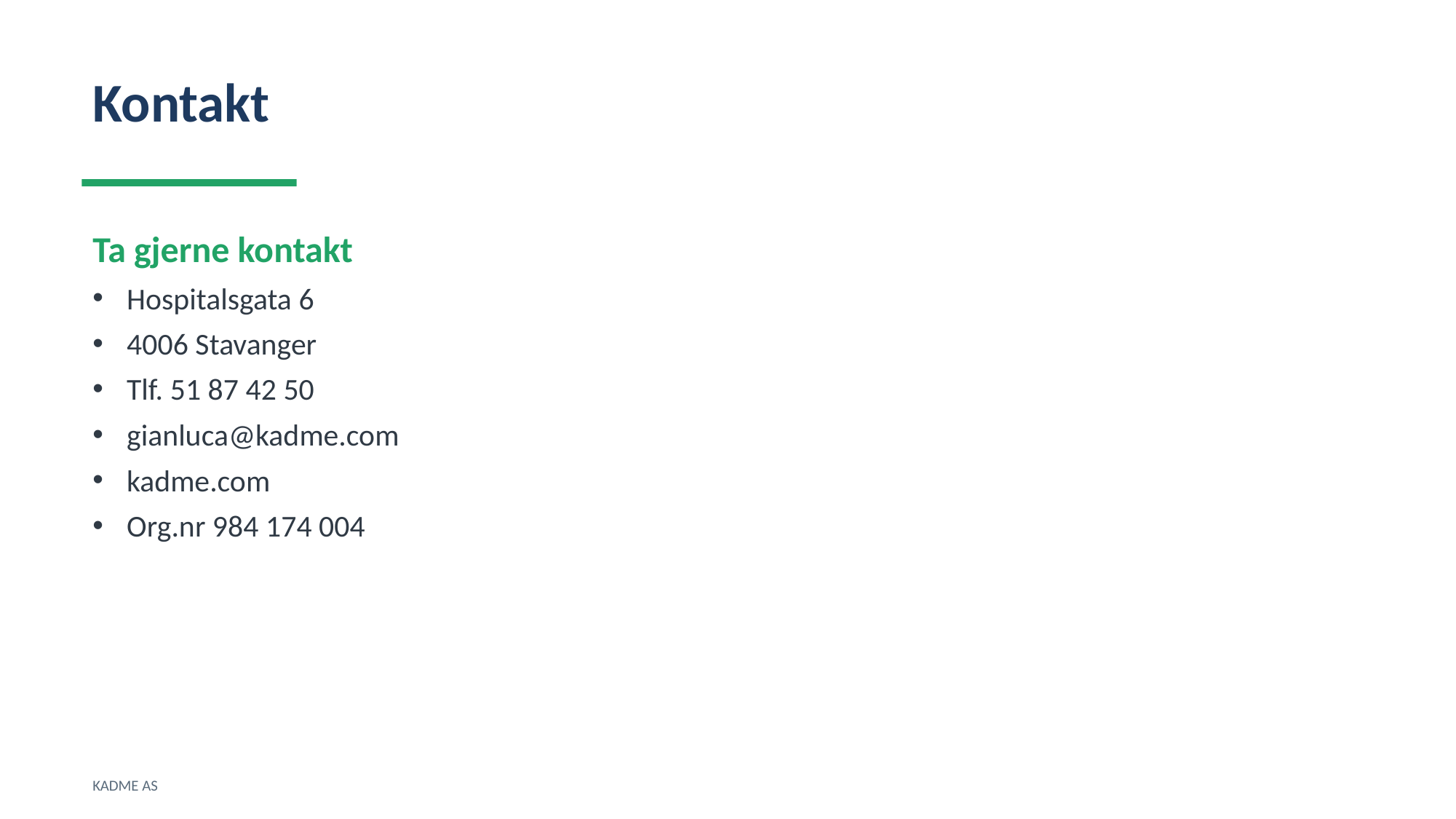

Kontakt

Ta gjerne kontakt
Hospitalsgata 6
4006 Stavanger
Tlf. 51 87 42 50
gianluca@kadme.com
kadme.com
Org.nr 984 174 004
KADME AS